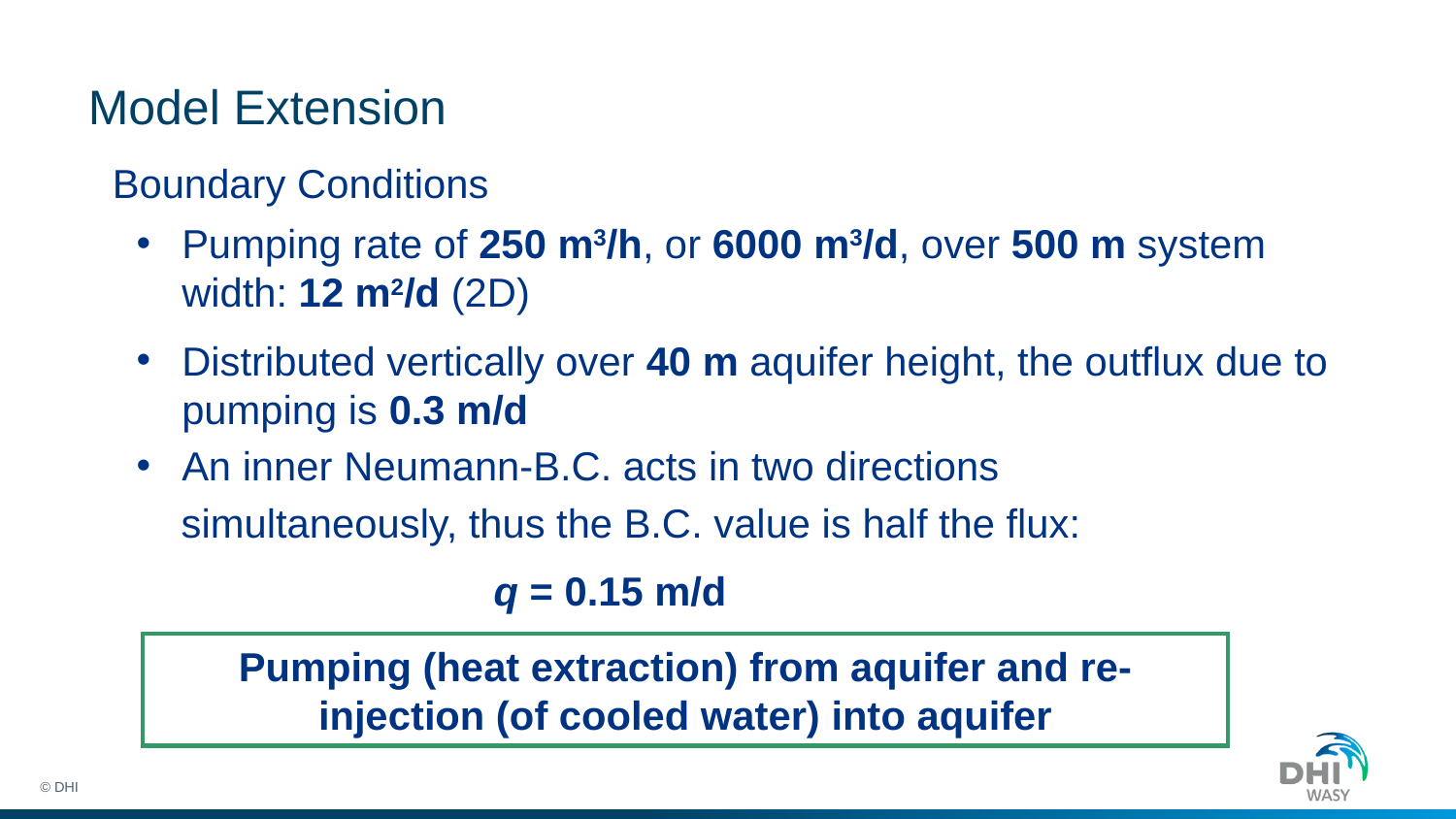

# Model Extension
Boundary Conditions
Pumping rate of 250 m3/h, or 6000 m3/d, over 500 m system width: 12 m2/d (2D)
Distributed vertically over 40 m aquifer height, the outflux due to pumping is 0.3 m/d
An inner Neumann-B.C. acts in two directions
    simultaneously, thus the B.C. value is half the flux:
                                q = 0.15 m/d
Pumping (heat extraction) from aquifer and re-injection (of cooled water) into aquifer
© DHI